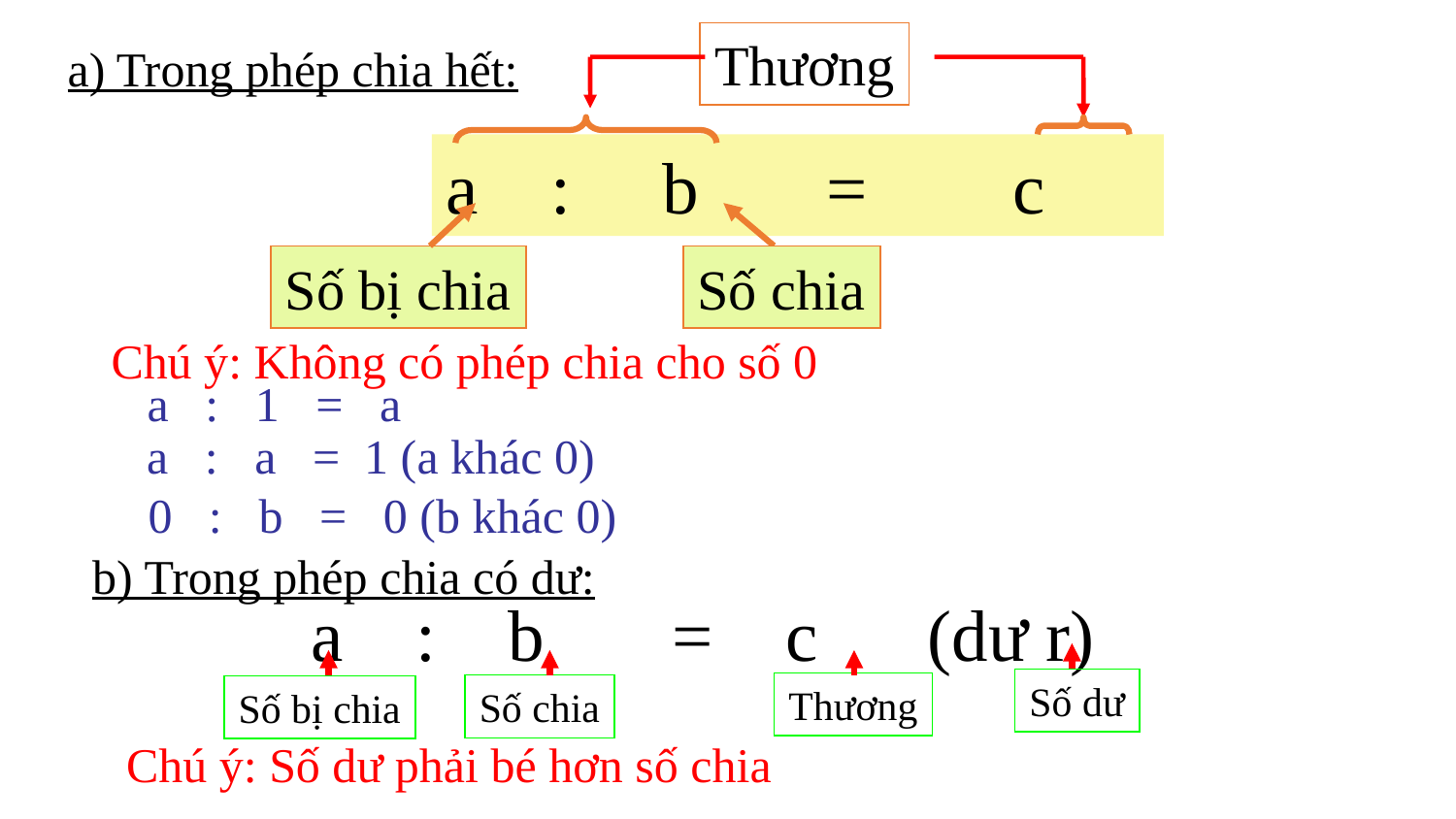

Thương
a) Trong phép chia hết:

a    :     b       =        c

Số bị chia

Số chia
Chú ý: Không có phép chia cho số 0
a   :   1   =   a
a   :   a   =  1 (a khác 0)
0   :   b   =   0 (b khác 0)
b) Trong phép chia có dư:
a    :    b       =    c      (dư r)

Số dư

Số bị chia

Thương

Số chia
Chú ý: Số dư phải bé hơn số chia